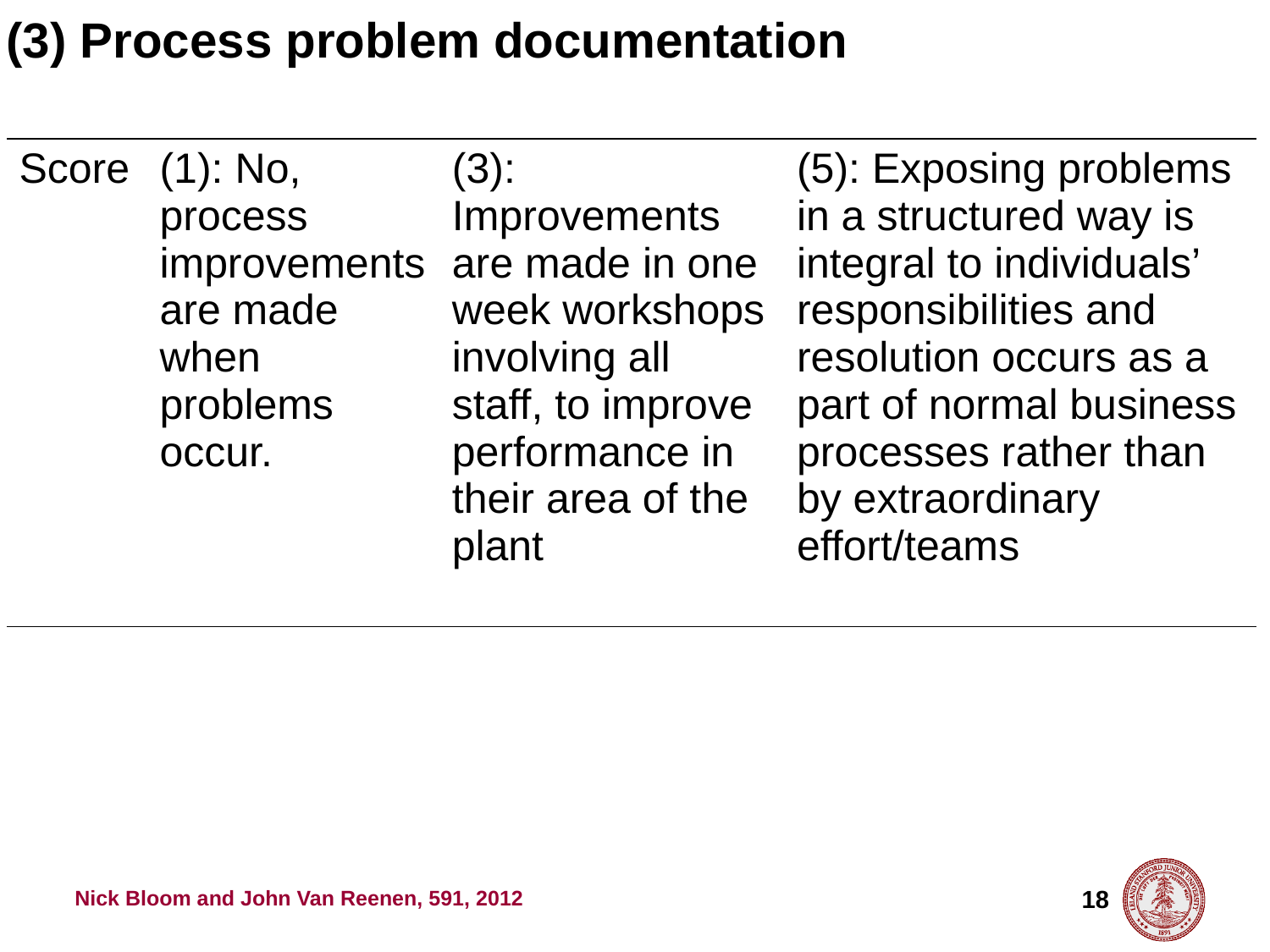

(3) Process problem documentation
| Score | (1): No, process improvements are made when problems occur. | (3): Improvements are made in one week workshops involving all staff, to improve performance in their area of the plant | (5): Exposing problems in a structured way is integral to individuals’ responsibilities and resolution occurs as a part of normal business processes rather than by extraordinary effort/teams |
| --- | --- | --- | --- |
18